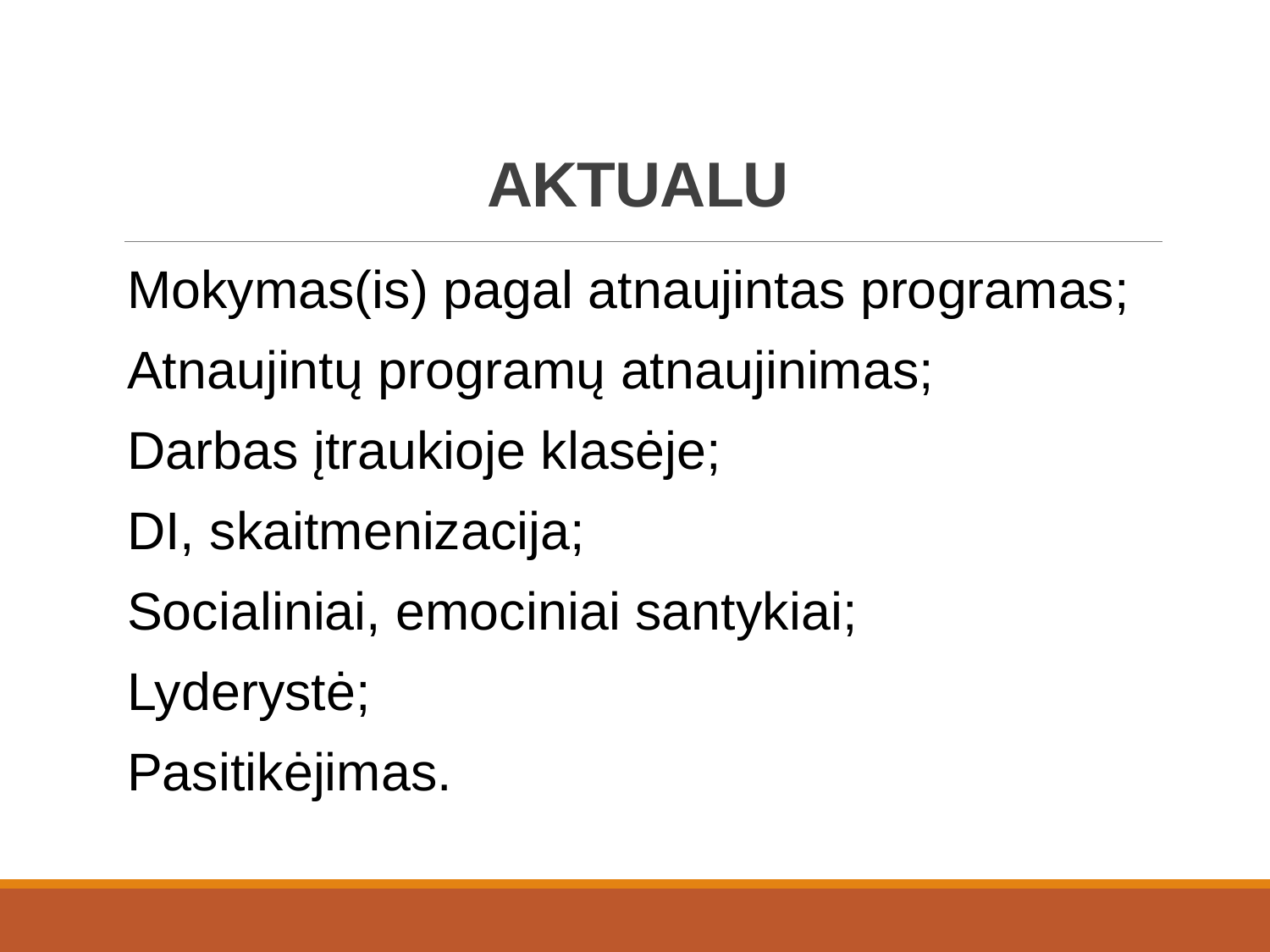

# AKTUALU
Mokymas(is) pagal atnaujintas programas;
Atnaujintų programų atnaujinimas;
Darbas įtraukioje klasėje;
DI, skaitmenizacija;
Socialiniai, emociniai santykiai;
Lyderystė;
Pasitikėjimas.